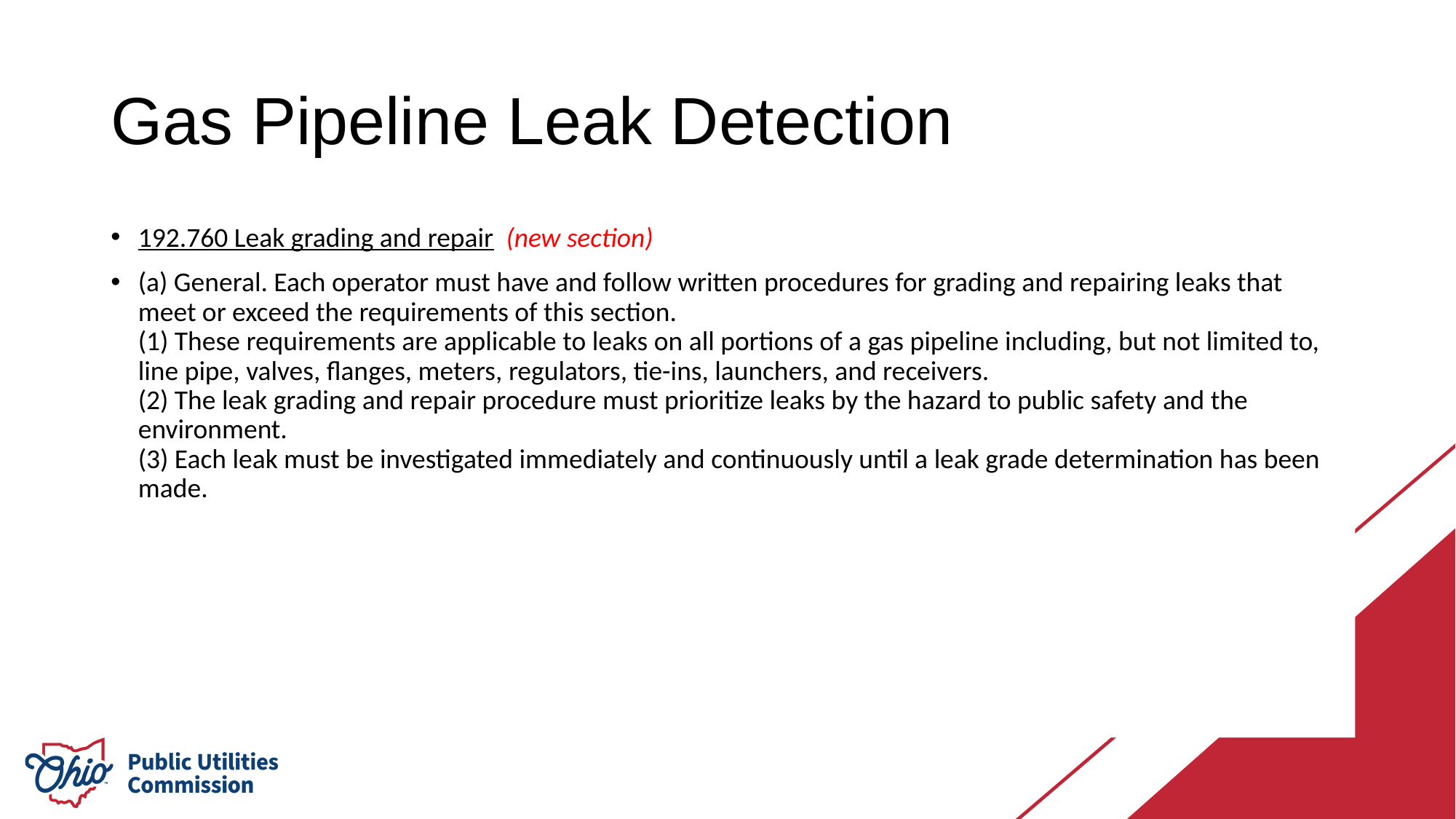

# Gas Pipeline Leak Detection
192.760 Leak grading and repair  (new section)
(a) General. Each operator must have and follow written procedures for grading and repairing leaks that meet or exceed the requirements of this section.
(1) These requirements are applicable to leaks on all portions of a gas pipeline including, but not limited to, line pipe, valves, flanges, meters, regulators, tie-ins, launchers, and receivers.
(2) The leak grading and repair procedure must prioritize leaks by the hazard to public safety and the environment.
(3) Each leak must be investigated immediately and continuously until a leak grade determination has been made.